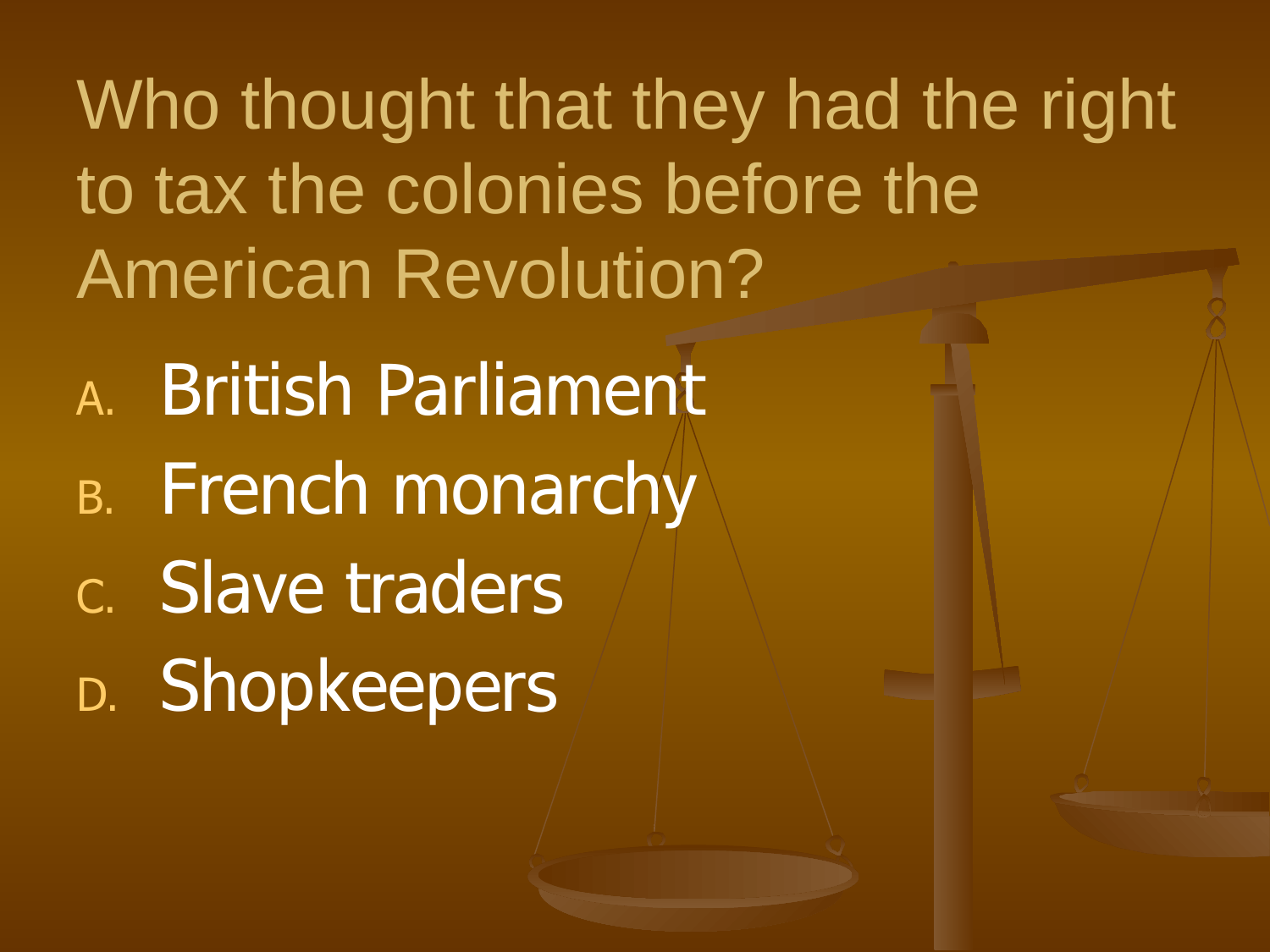

# Who thought that they had the right to tax the colonies before the American Revolution?
British Parliament
French monarchy
Slave traders
Shopkeepers